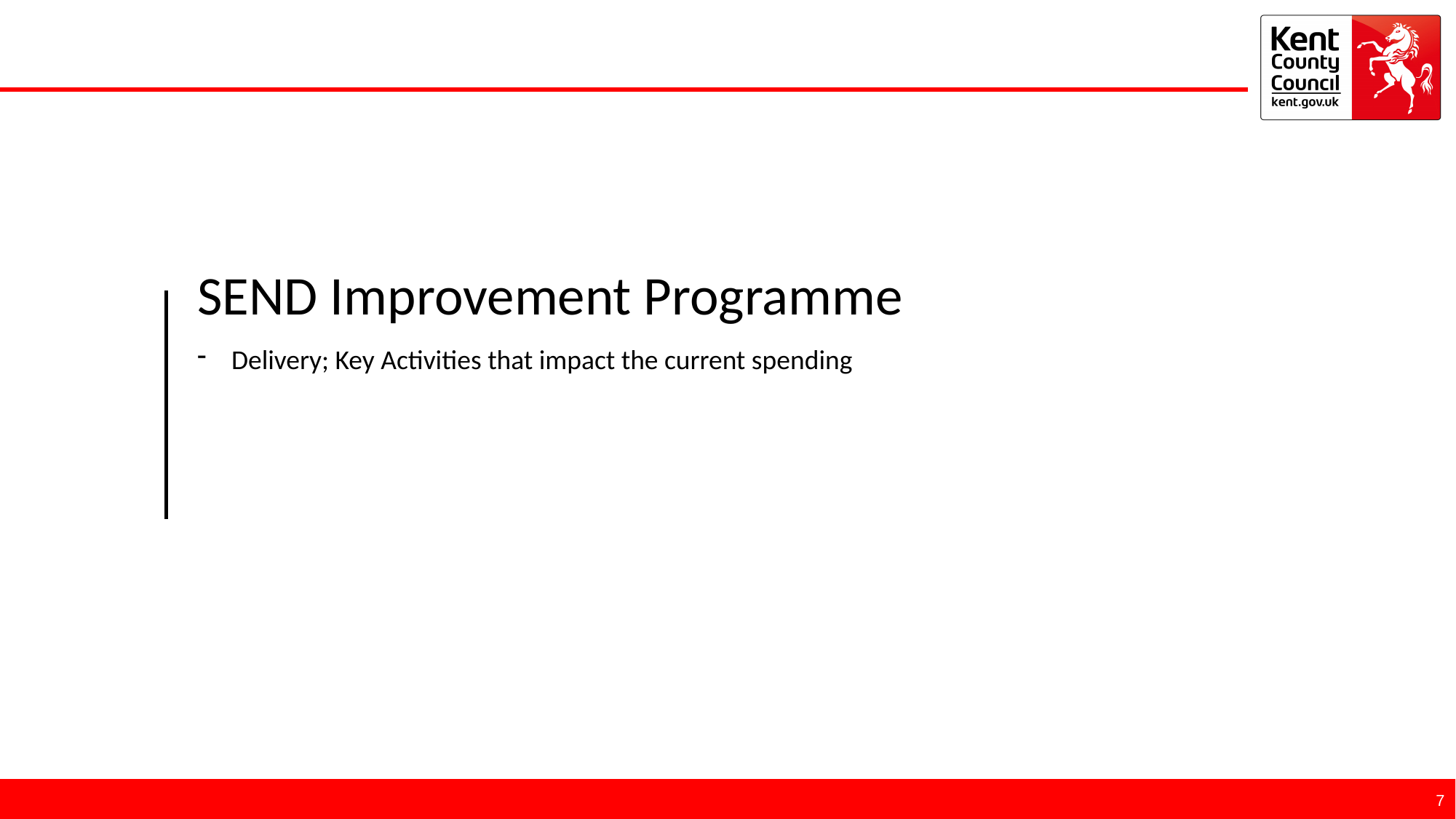

SEND Improvement Programme
Delivery; Key Activities that impact the current spending
7